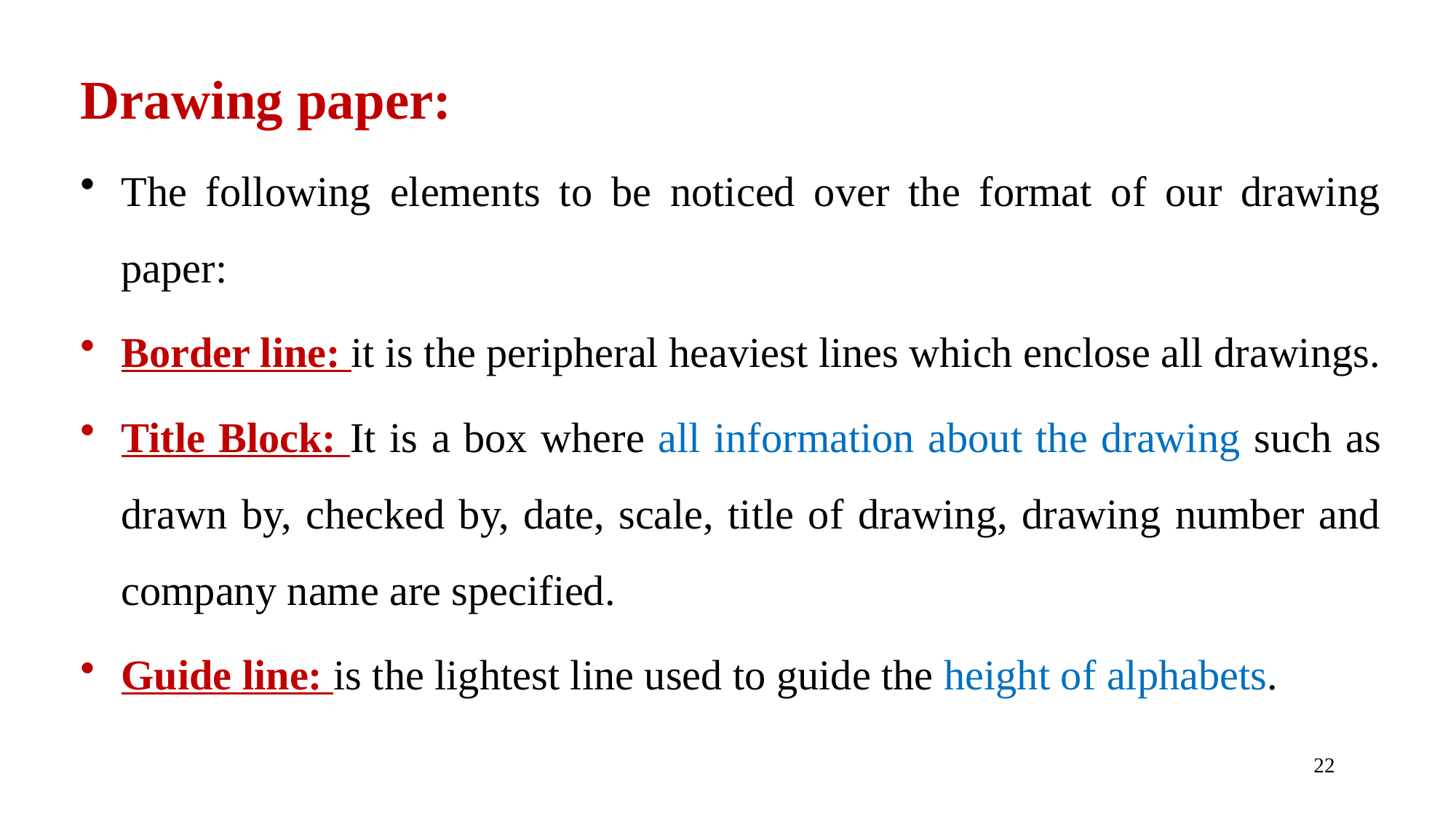

Drawing paper:
The following elements to be noticed over the format of our drawing paper:
Border line: it is the peripheral heaviest lines which enclose all drawings.
Title Block: It is a box where all information about the drawing such as drawn by, checked by, date, scale, title of drawing, drawing number and company name are specified.
Guide line: is the lightest line used to guide the height of alphabets.

22